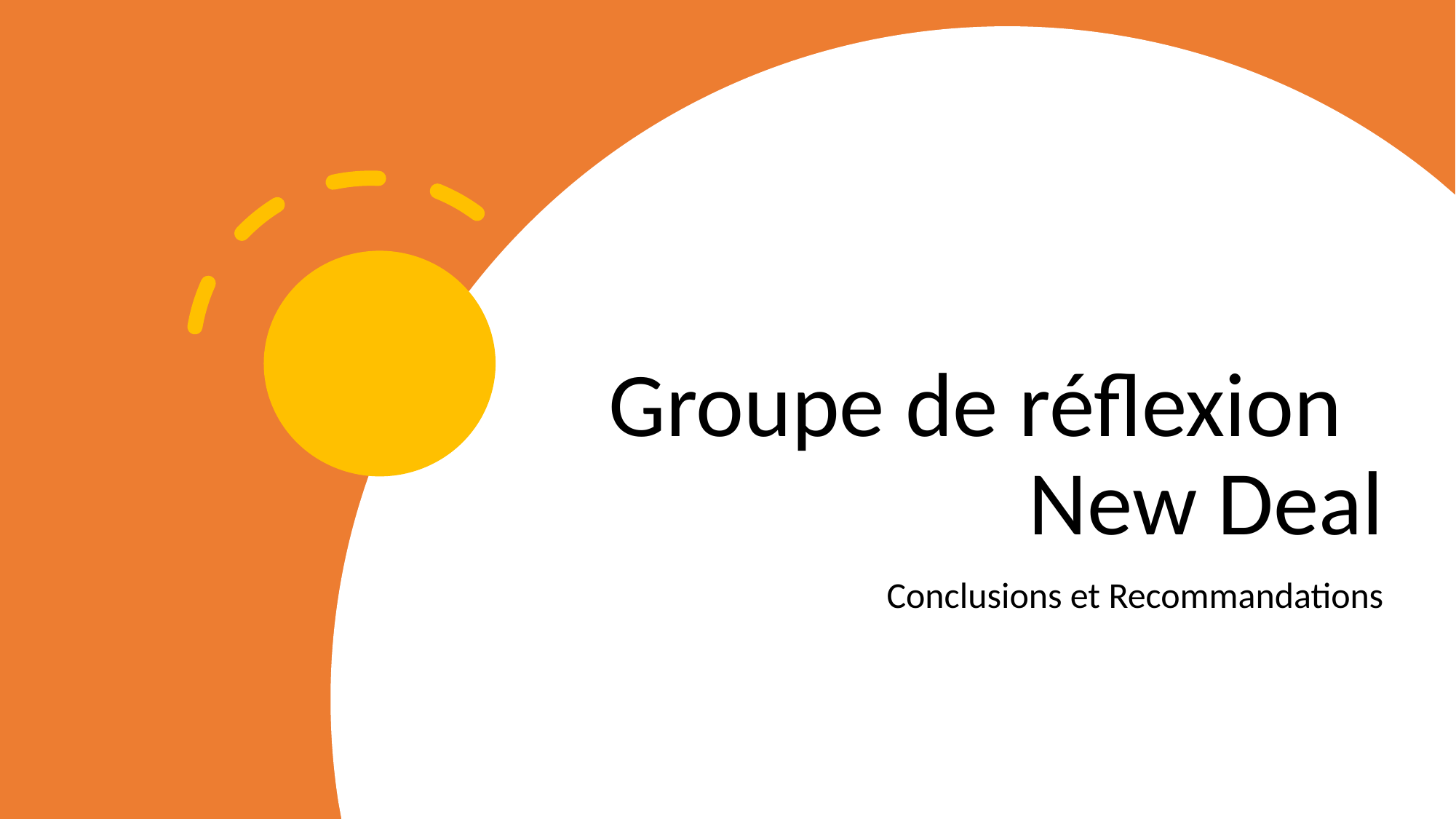

# Groupe de réflexion New Deal

Conclusions et Recommandations